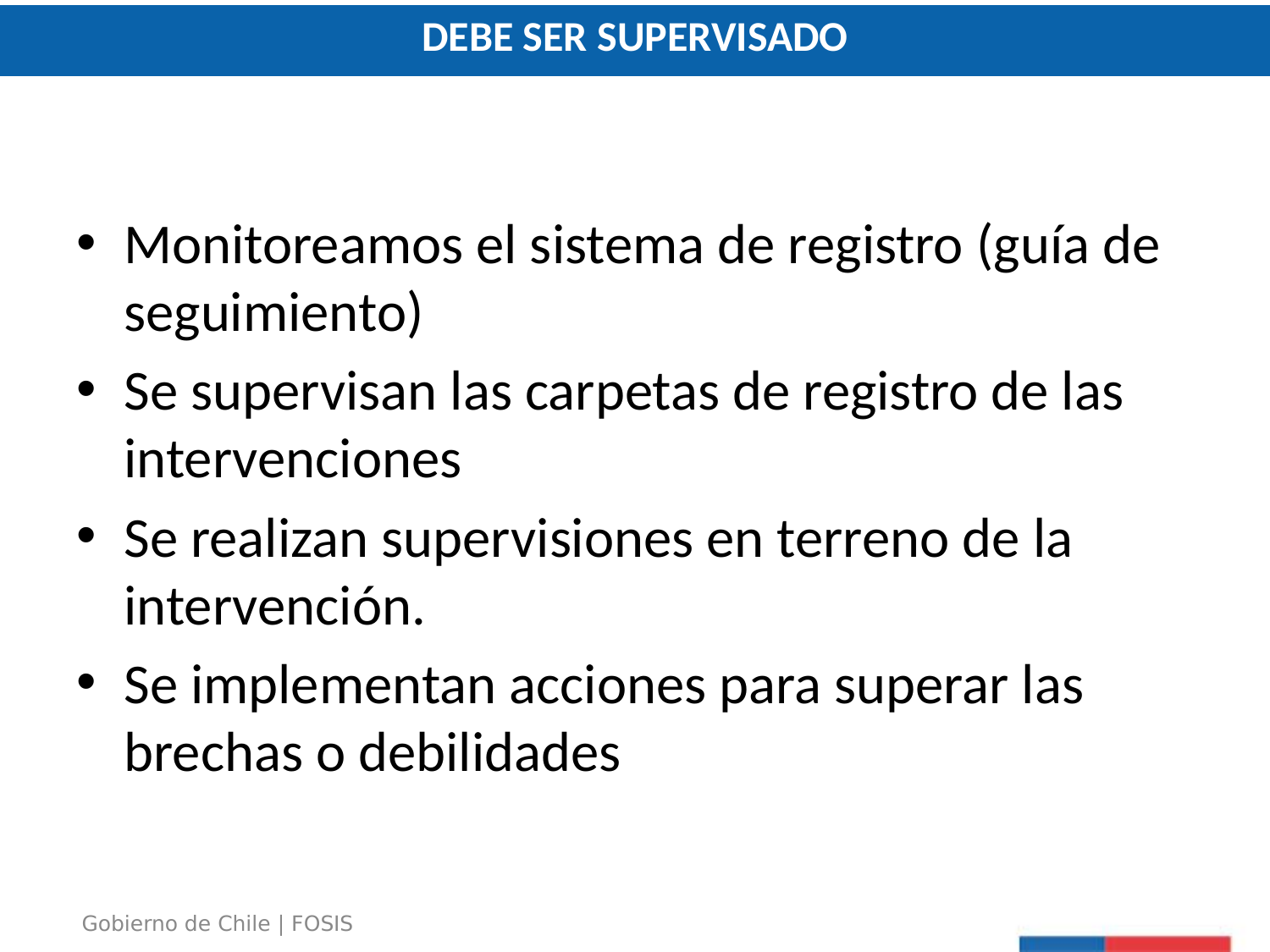

DEBE SER SUPERVISADO
Monitoreamos el sistema de registro (guía de seguimiento)
Se supervisan las carpetas de registro de las intervenciones
Se realizan supervisiones en terreno de la intervención.
Se implementan acciones para superar las brechas o debilidades